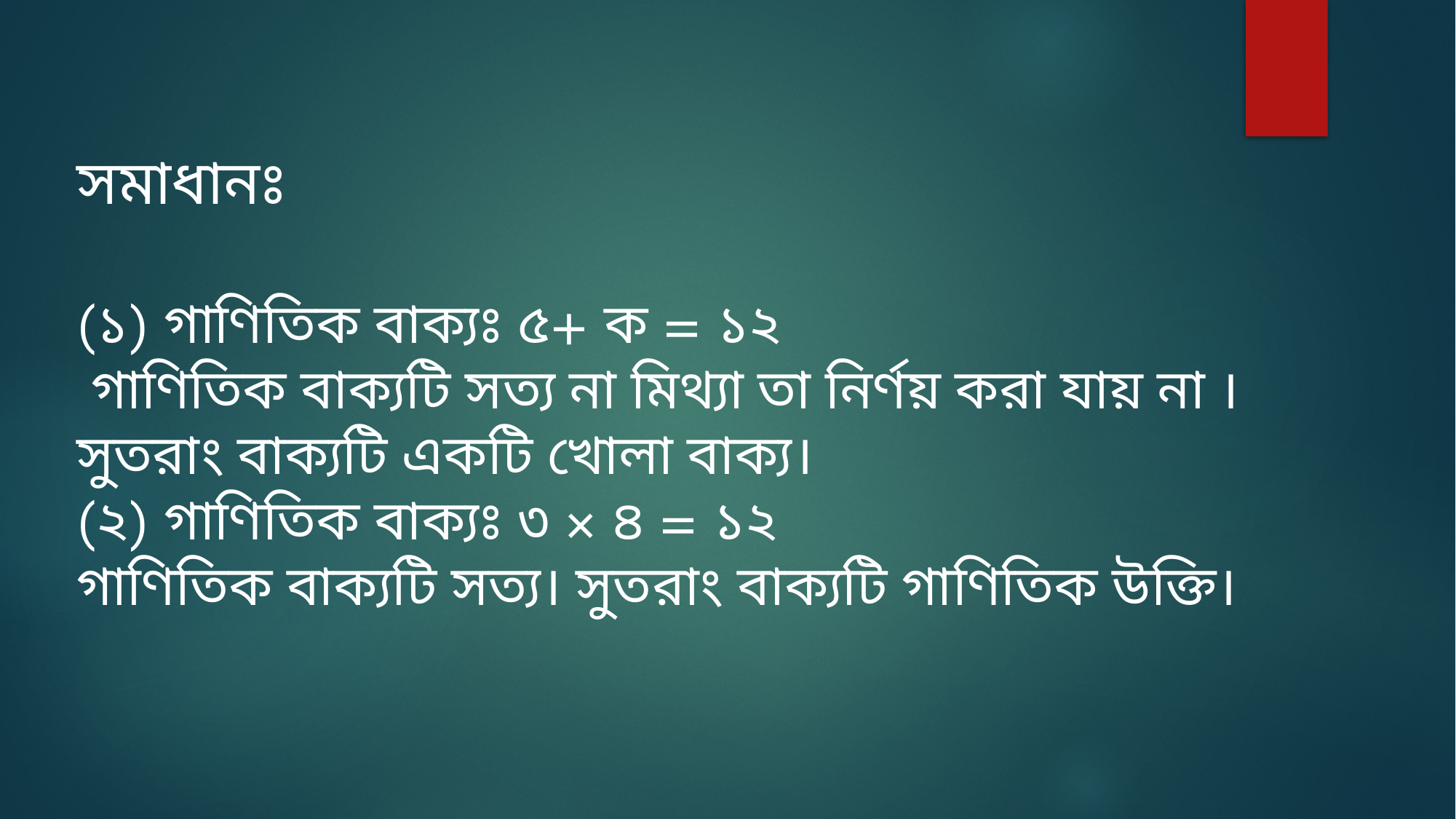

সমাধানঃ

(১) গাণিতিক বাক্যঃ ৫+ ক = ১২
 গাণিতিক বাক্যটি সত্য না মিথ্যা তা নির্ণয় করা যায় না । সুতরাং বাক্যটি একটি খোলা বাক্য।
(২) গাণিতিক বাক্যঃ ৩ × ৪ = ১২
গাণিতিক বাক্যটি সত্য। সুতরাং বাক্যটি গাণিতিক উক্তি।